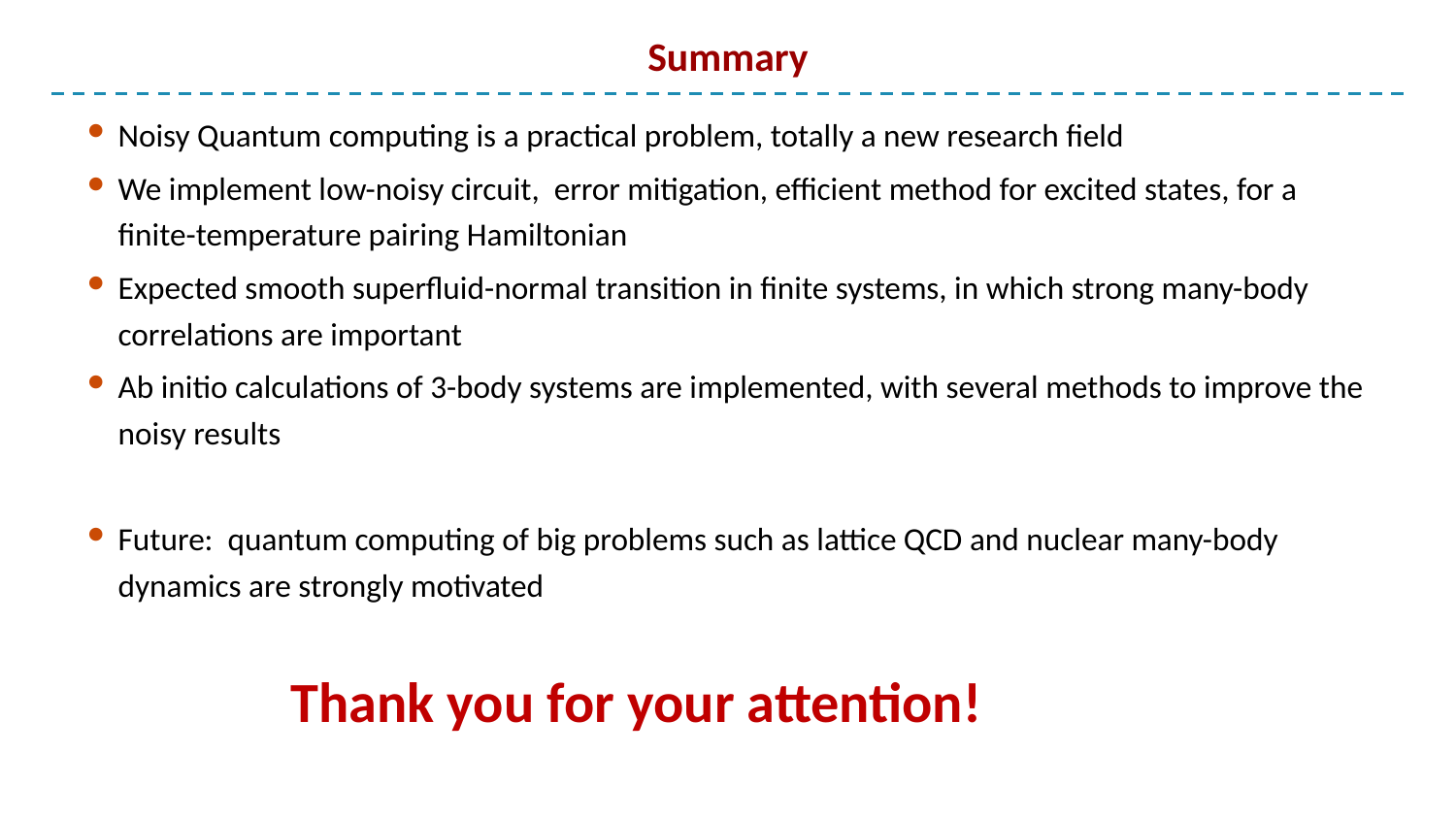

# Summary
Noisy Quantum computing is a practical problem, totally a new research field
We implement low-noisy circuit,  error mitigation, efficient method for excited states, for a finite-temperature pairing Hamiltonian
Expected smooth superfluid-normal transition in finite systems, in which strong many-body correlations are important
Ab initio calculations of 3-body systems are implemented, with several methods to improve the noisy results

Future:  quantum computing of big problems such as lattice QCD and nuclear many-body dynamics are strongly motivated
Thank you for your attention!